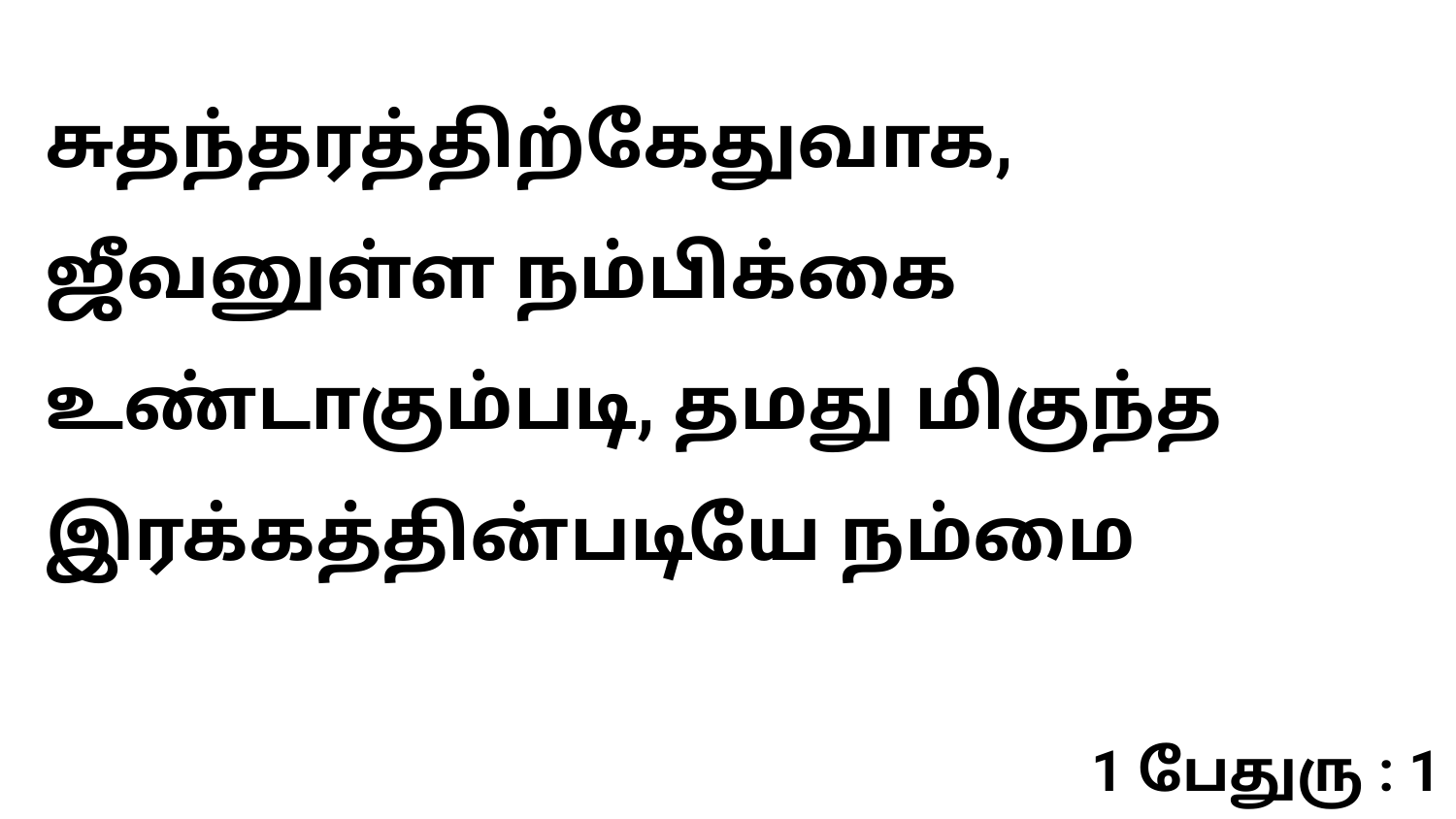

சுதந்தரத்திற்கேதுவாக, ஜீவனுள்ள நம்பிக்கை உண்டாகும்படி, தமது மிகுந்த இரக்கத்தின்படியே நம்மை
1 பேதுரு : 1